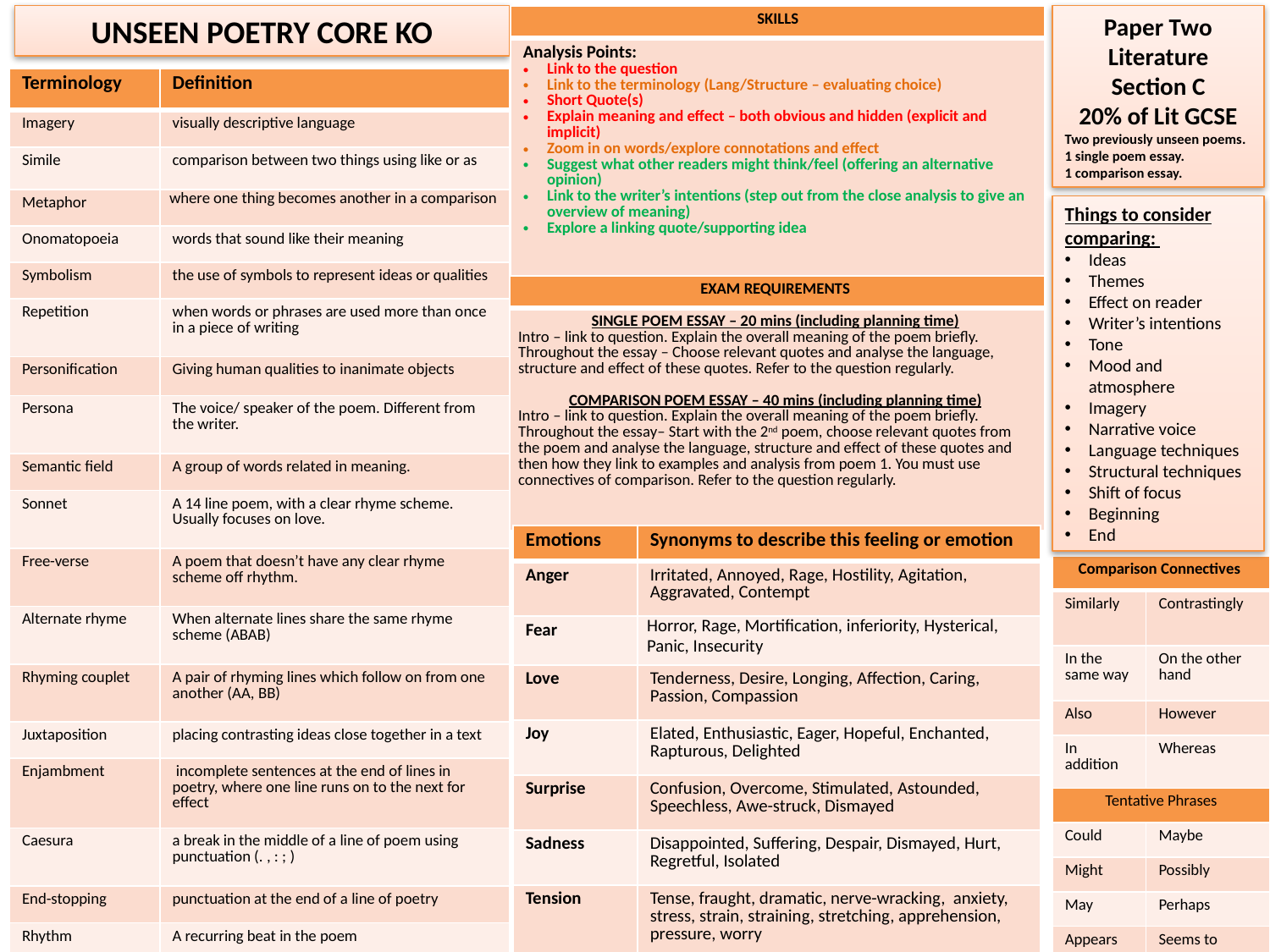

UNSEEN POETRY CORE KO
Paper Two Literature
Section C
20% of Lit GCSE
Two previously unseen poems.
1 single poem essay.
1 comparison essay.
| SKILLS |
| --- |
| Analysis Points: Link to the question Link to the terminology (Lang/Structure – evaluating choice) Short Quote(s) Explain meaning and effect – both obvious and hidden (explicit and implicit) Zoom in on words/explore connotations and effect Suggest what other readers might think/feel (offering an alternative opinion) Link to the writer’s intentions (step out from the close analysis to give an overview of meaning) Explore a linking quote/supporting idea |
| Terminology | Definition |
| --- | --- |
| Imagery | visually descriptive language |
| Simile | comparison between two things using like or as |
| Metaphor | where one thing becomes another in a comparison |
| Onomatopoeia | words that sound like their meaning |
| Symbolism | the use of symbols to represent ideas or qualities |
| Repetition | when words or phrases are used more than once in a piece of writing |
| Personification | Giving human qualities to inanimate objects |
| Persona | The voice/ speaker of the poem. Different from the writer. |
| Semantic field | A group of words related in meaning. |
| Sonnet | A 14 line poem, with a clear rhyme scheme. Usually focuses on love. |
| Free-verse | A poem that doesn’t have any clear rhyme scheme off rhythm. |
| Alternate rhyme | When alternate lines share the same rhyme scheme (ABAB) |
| Rhyming couplet | A pair of rhyming lines which follow on from one another (AA, BB) |
| Juxtaposition | placing contrasting ideas close together in a text |
| Enjambment | incomplete sentences at the end of lines in poetry, where one line runs on to the next for effect |
| Caesura | a break in the middle of a line of poem using punctuation (. , : ; ) |
| End-stopping | punctuation at the end of a line of poetry |
| Rhythm | A recurring beat in the poem |
Things to consider comparing:
Ideas
Themes
Effect on reader
Writer’s intentions
Tone
Mood and atmosphere
Imagery
Narrative voice
Language techniques
Structural techniques
Shift of focus
Beginning
End
| EXAM REQUIREMENTS |
| --- |
| SINGLE POEM ESSAY – 20 mins (including planning time) Intro – link to question. Explain the overall meaning of the poem briefly. Throughout the essay – Choose relevant quotes and analyse the language, structure and effect of these quotes. Refer to the question regularly. COMPARISON POEM ESSAY – 40 mins (including planning time) Intro – link to question. Explain the overall meaning of the poem briefly. Throughout the essay– Start with the 2nd poem, choose relevant quotes from the poem and analyse the language, structure and effect of these quotes and then how they link to examples and analysis from poem 1. You must use connectives of comparison. Refer to the question regularly. |
| Emotions | Synonyms to describe this feeling or emotion |
| --- | --- |
| Anger | Irritated, Annoyed, Rage, Hostility, Agitation, Aggravated, Contempt |
| Fear | Horror, Rage, Mortification, inferiority, Hysterical, Panic, Insecurity |
| Love | Tenderness, Desire, Longing, Affection, Caring, Passion, Compassion |
| Joy | Elated, Enthusiastic, Eager, Hopeful, Enchanted, Rapturous, Delighted |
| Surprise | Confusion, Overcome, Stimulated, Astounded, Speechless, Awe-struck, Dismayed |
| Sadness | Disappointed, Suffering, Despair, Dismayed, Hurt, Regretful, Isolated |
| Tension | Tense, fraught, dramatic, nerve-wracking, anxiety, stress, strain, straining, stretching, apprehension, pressure, worry |
| Comparison Connectives |  |
| --- | --- |
| Similarly | Contrastingly |
| In the same way | On the other hand |
| Also | However |
| In addition | Whereas |
| Tentative Phrases |  |
| Could | Maybe |
| Might | Possibly |
| May | Perhaps |
| Appears | Seems to |